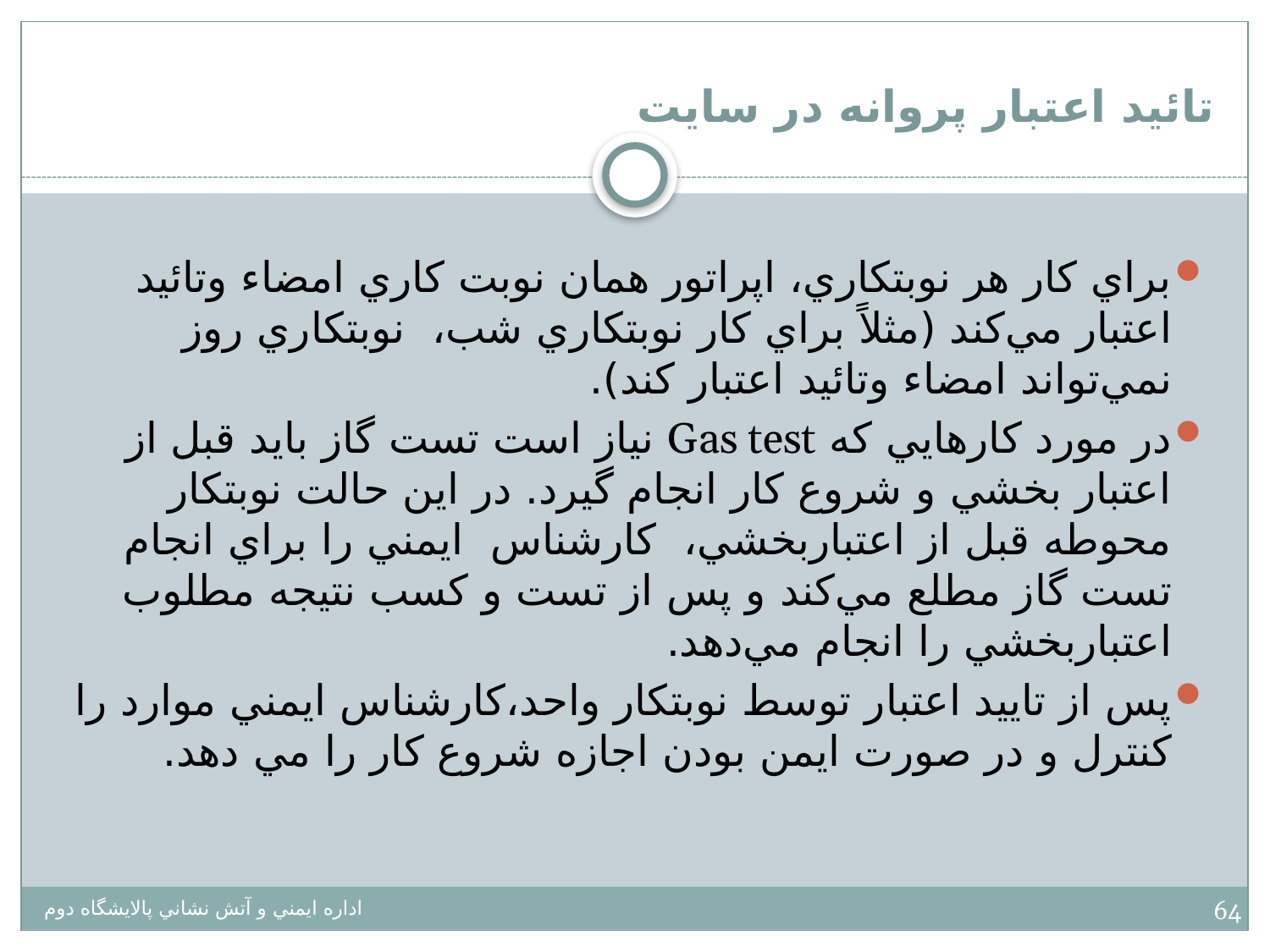

# تائيد اعتبار پروانه در سايت
براي كار هر نوبتكاري، اپراتور همان نوبت كاري امضاء وتائيد  اعتبار مي‌كند (مثلاً براي كار نوبتكاري شب،  نوبتكاري روز نمي‌تواند امضاء وتائيد اعتبار كند).
در مورد كارهايي كه Gas test نياز است تست گاز بايد قبل از اعتبار بخشي و شروع كار انجام گيرد. در اين حالت نوبتكار  محوطه قبل از اعتباربخشي،  كارشناس  ايمني را براي انجام تست گاز مطلع مي‌كند و پس از تست و كسب نتيجه مطلوب اعتباربخشي را انجام مي‌دهد.
پس از تاييد اعتبار توسط نوبتكار واحد،كارشناس ايمني موارد را كنترل و در صورت ايمن بودن اجازه شروع كار را مي دهد.

64
اداره ايمني و آتش نشاني پالايشگاه دوم